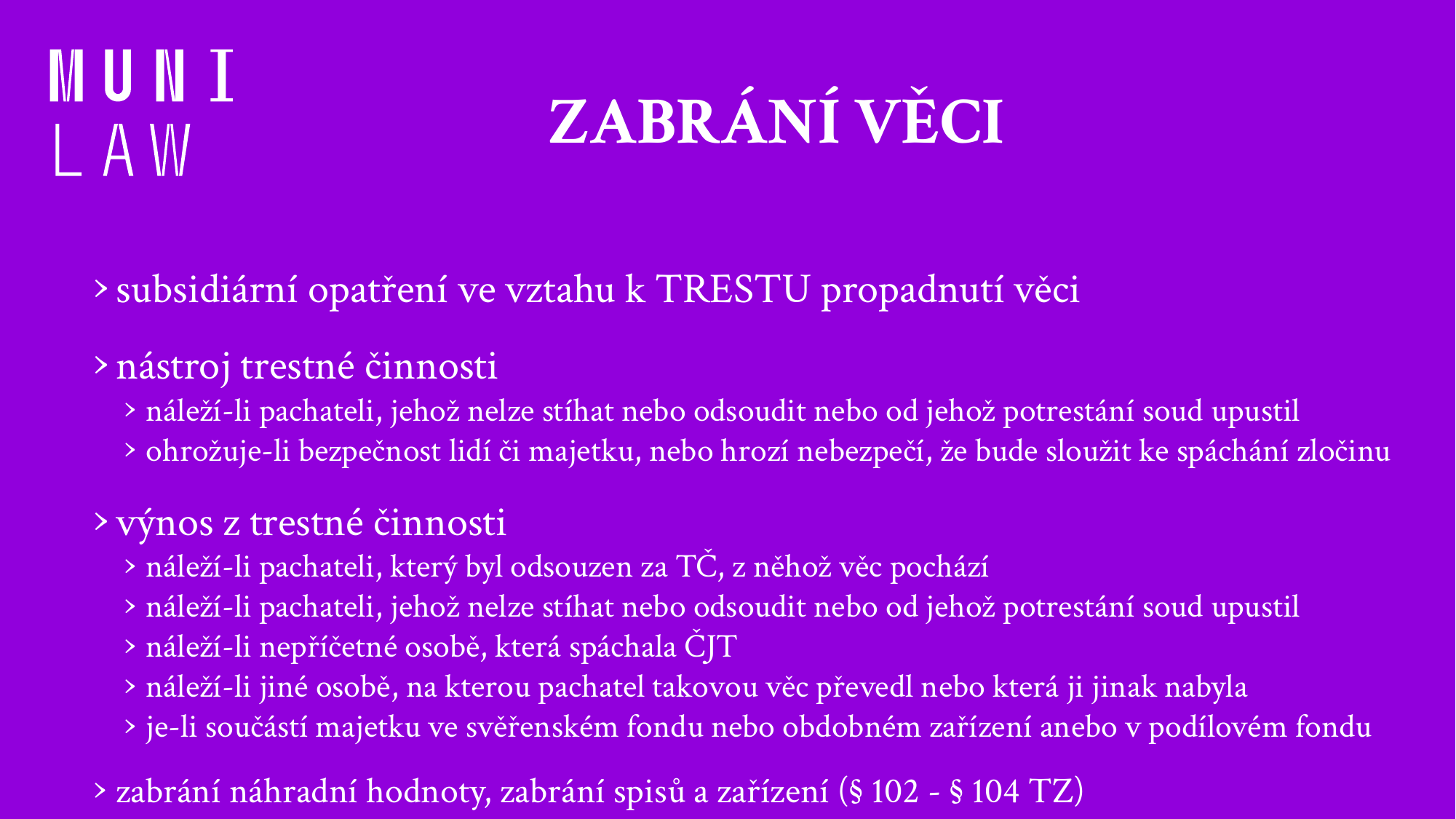

# Zabrání věci
subsidiární opatření ve vztahu k TRESTU propadnutí věci
nástroj trestné činnosti
náleží-li pachateli, jehož nelze stíhat nebo odsoudit nebo od jehož potrestání soud upustil
ohrožuje-li bezpečnost lidí či majetku, nebo hrozí nebezpečí, že bude sloužit ke spáchání zločinu
výnos z trestné činnosti
náleží-li pachateli, který byl odsouzen za TČ, z něhož věc pochází
náleží-li pachateli, jehož nelze stíhat nebo odsoudit nebo od jehož potrestání soud upustil
náleží-li nepříčetné osobě, která spáchala ČJT
náleží-li jiné osobě, na kterou pachatel takovou věc převedl nebo která ji jinak nabyla
je-li součástí majetku ve svěřenském fondu nebo obdobném zařízení anebo v podílovém fondu
zabrání náhradní hodnoty, zabrání spisů a zařízení (§ 102 - § 104 TZ)